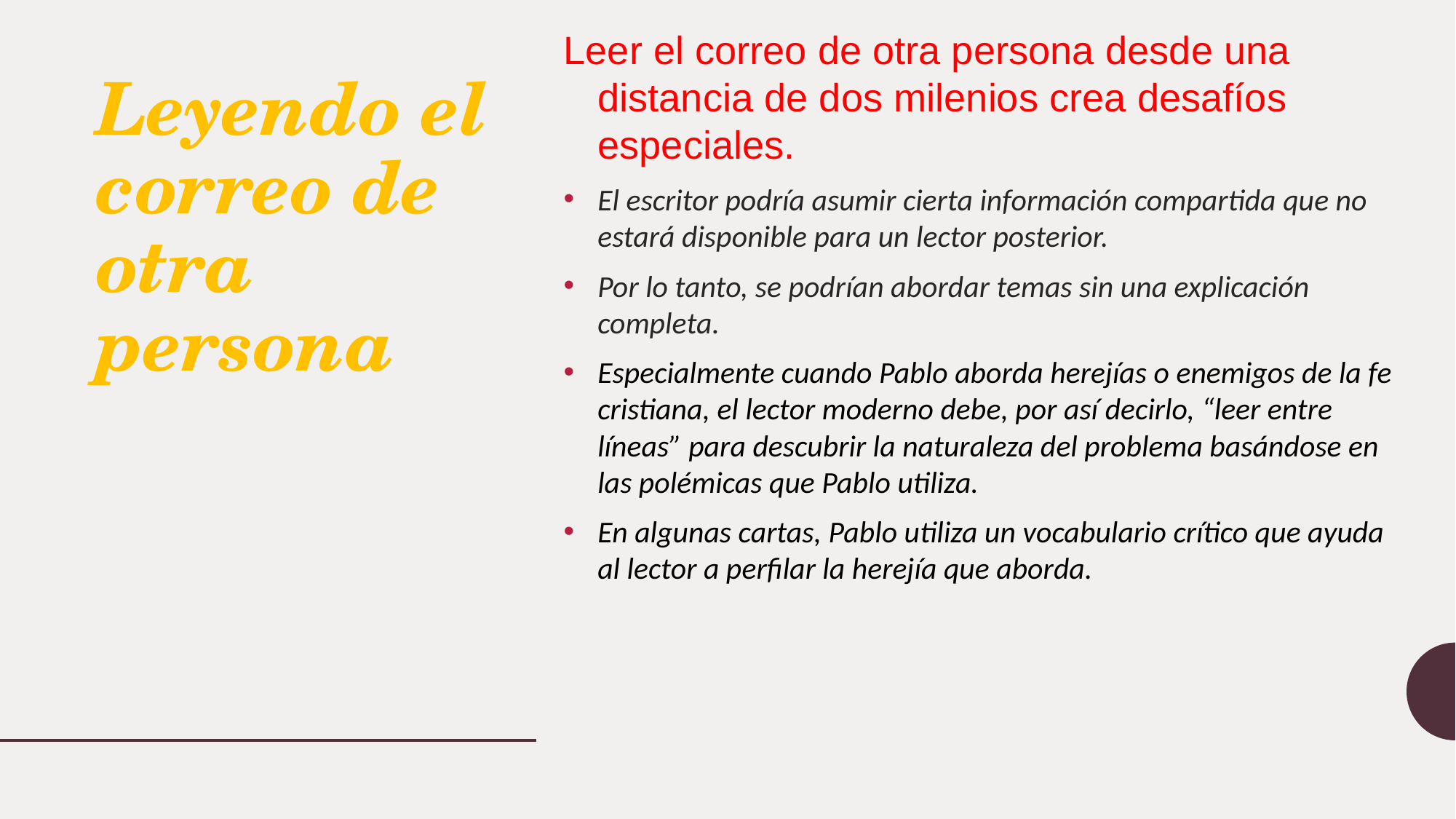

Leer el correo de otra persona desde una distancia de dos milenios crea desafíos especiales.
El escritor podría asumir cierta información compartida que no estará disponible para un lector posterior.
Por lo tanto, se podrían abordar temas sin una explicación completa.
Especialmente cuando Pablo aborda herejías o enemigos de la fe cristiana, el lector moderno debe, por así decirlo, “leer entre líneas” para descubrir la naturaleza del problema basándose en las polémicas que Pablo utiliza.
En algunas cartas, Pablo utiliza un vocabulario crítico que ayuda al lector a perfilar la herejía que aborda.
# Leyendo el correo de otra persona